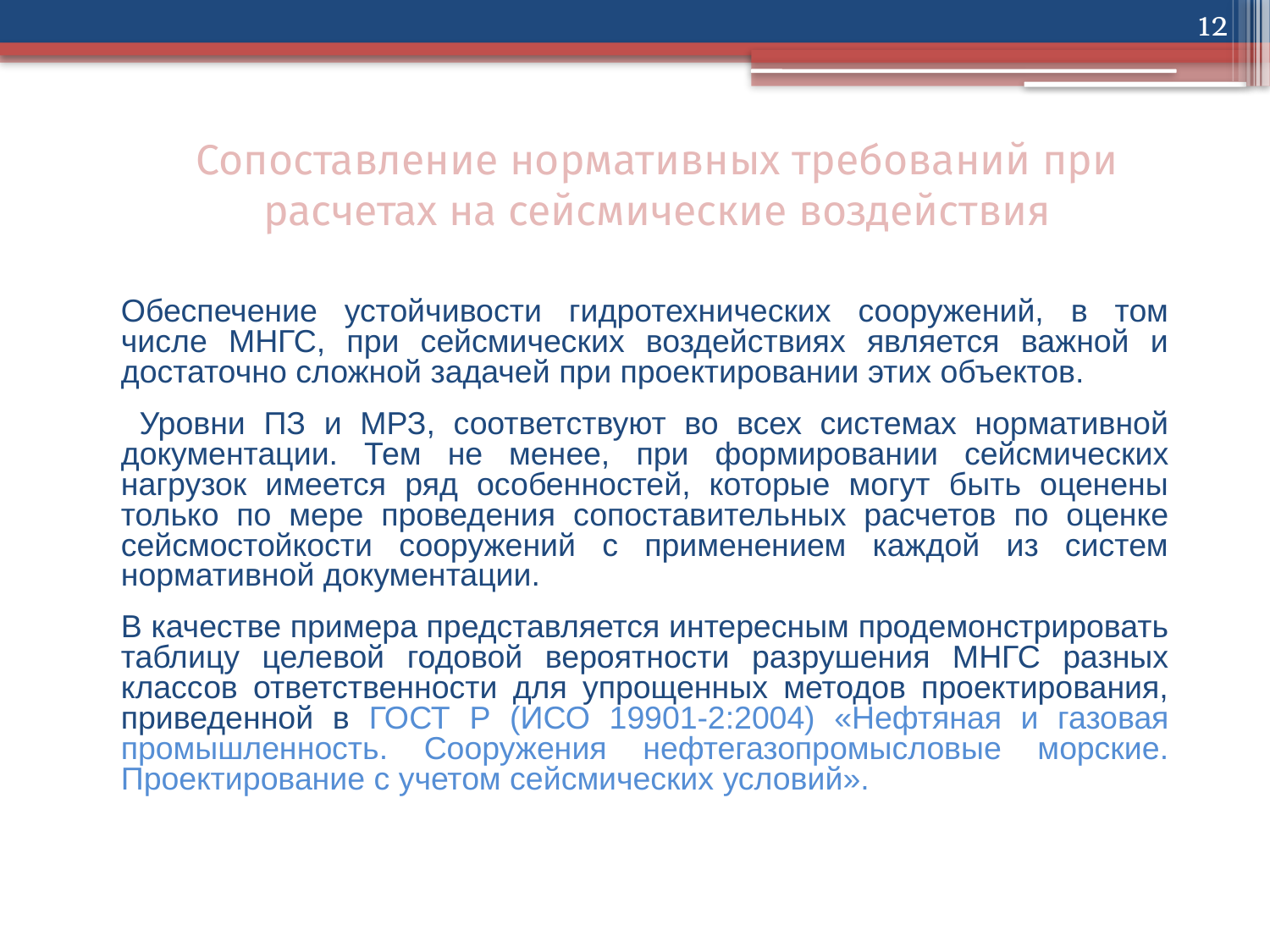

12
# Сопоставление нормативных требований при расчетах на сейсмические воздействия
Обеспечение устойчивости гидротехнических сооружений, в том числе МНГС, при сейсмических воздействиях является важной и достаточно сложной задачей при проектировании этих объектов.
 Уровни ПЗ и МРЗ, соответствуют во всех системах нормативной документации. Тем не менее, при формировании сейсмических нагрузок имеется ряд особенностей, которые могут быть оценены только по мере проведения сопоставительных расчетов по оценке сейсмостойкости сооружений с применением каждой из систем нормативной документации.
В качестве примера представляется интересным продемонстрировать таблицу целевой годовой вероятности разрушения МНГС разных классов ответственности для упрощенных методов проектирования, приведенной в ГОСТ Р (ИСО 19901-2:2004) «Нефтяная и газовая промышленность. Сооружения нефтегазопромысловые морские. Проектирование с учетом сейсмических условий».